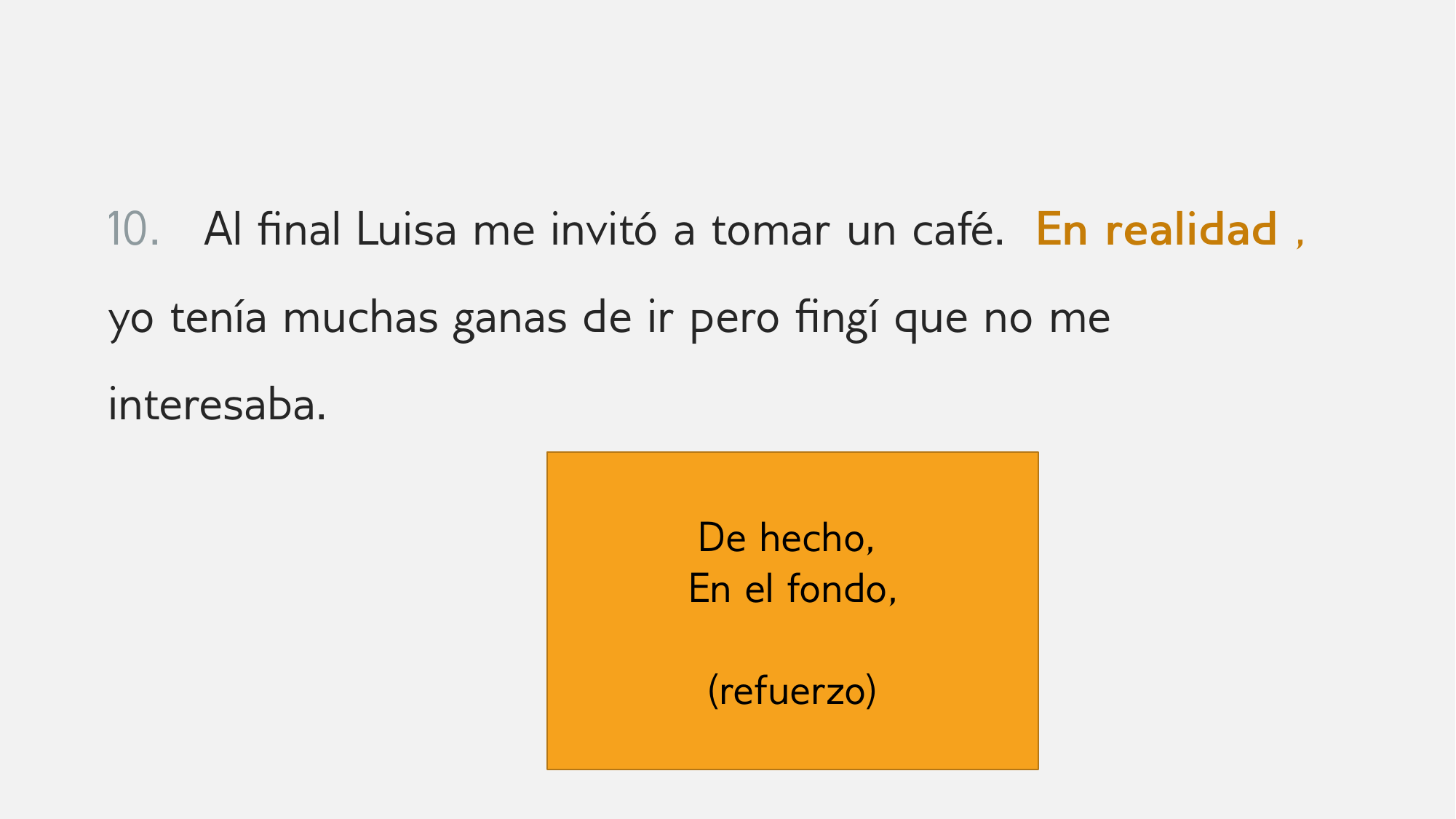

10.   Al final Luisa me invitó a tomar un café.  En realidad , yo tenía muchas ganas de ir pero fingí que no me interesaba.
De hecho,
En el fondo,

(refuerzo)